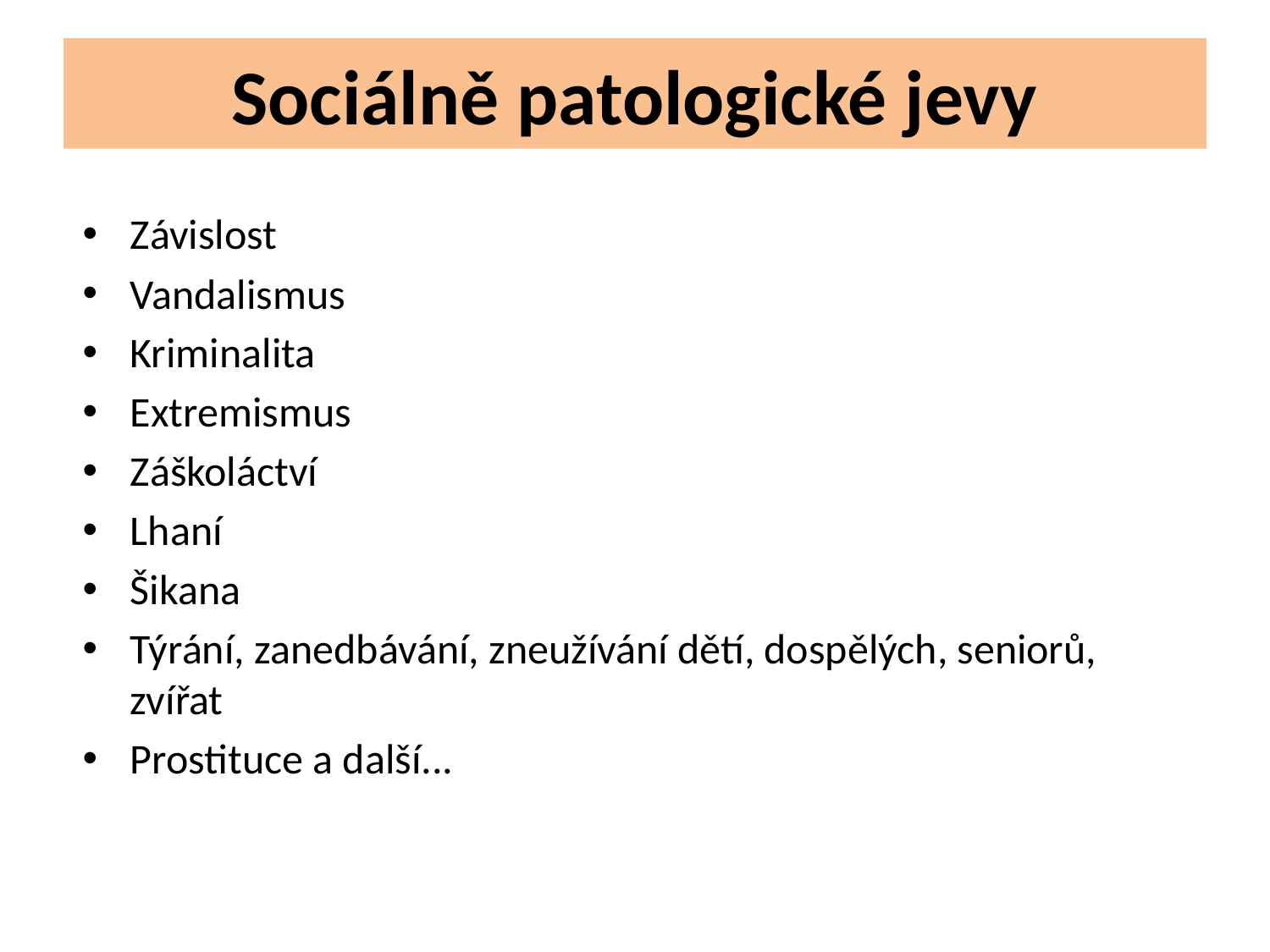

# Sociálně patologické jevy

Závislost
Vandalismus
Kriminalita
Extremismus
Záškoláctví
Lhaní
Šikana
Týrání, zanedbávání, zneužívání dětí, dospělých, seniorů, zvířat
Prostituce a další...